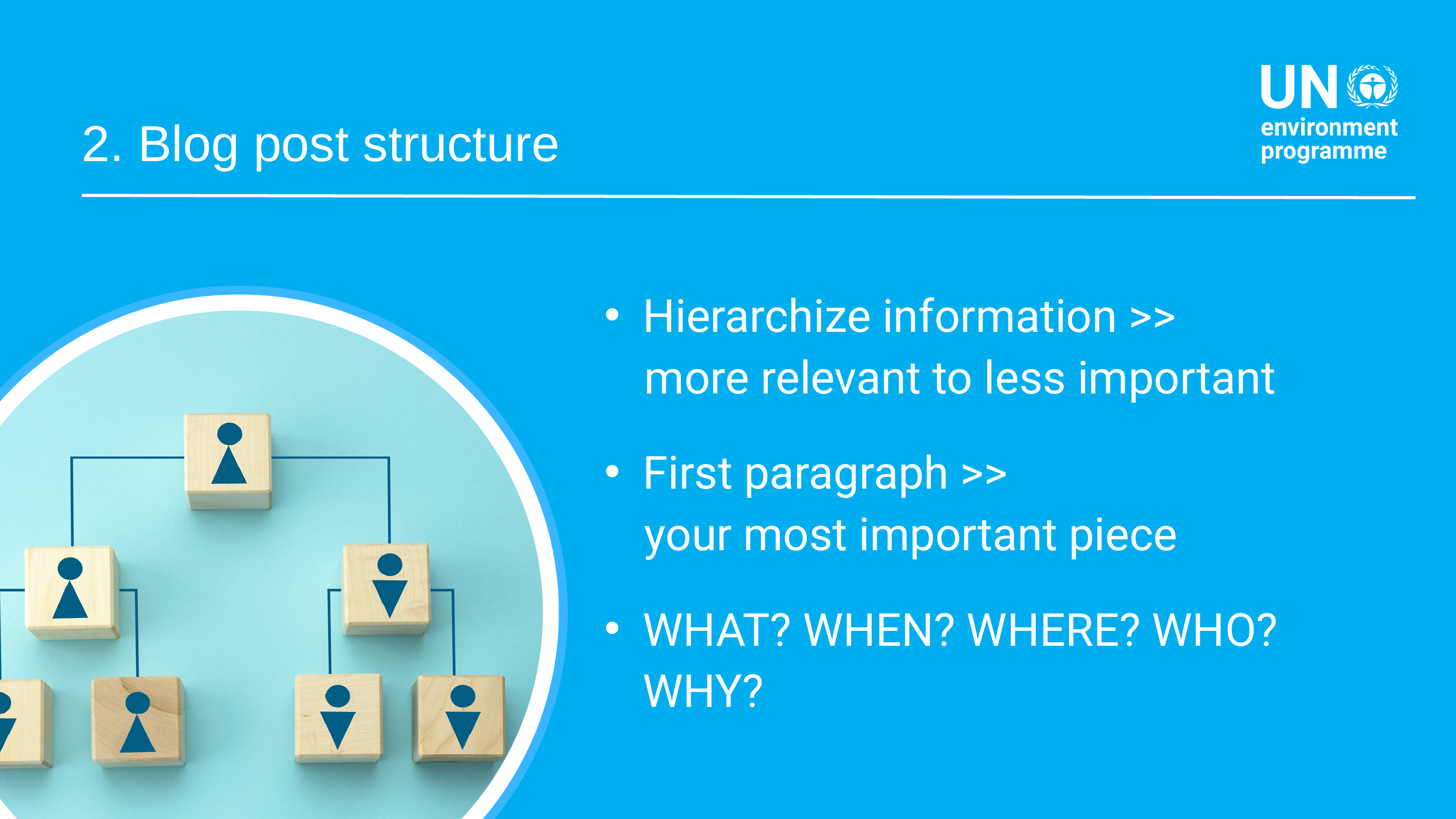

2. Blog post structure

Hierarchize information >>
       more relevant to less important

First paragraph >>
       your most important piece

WHAT? WHEN? WHERE? WHO? WHY?